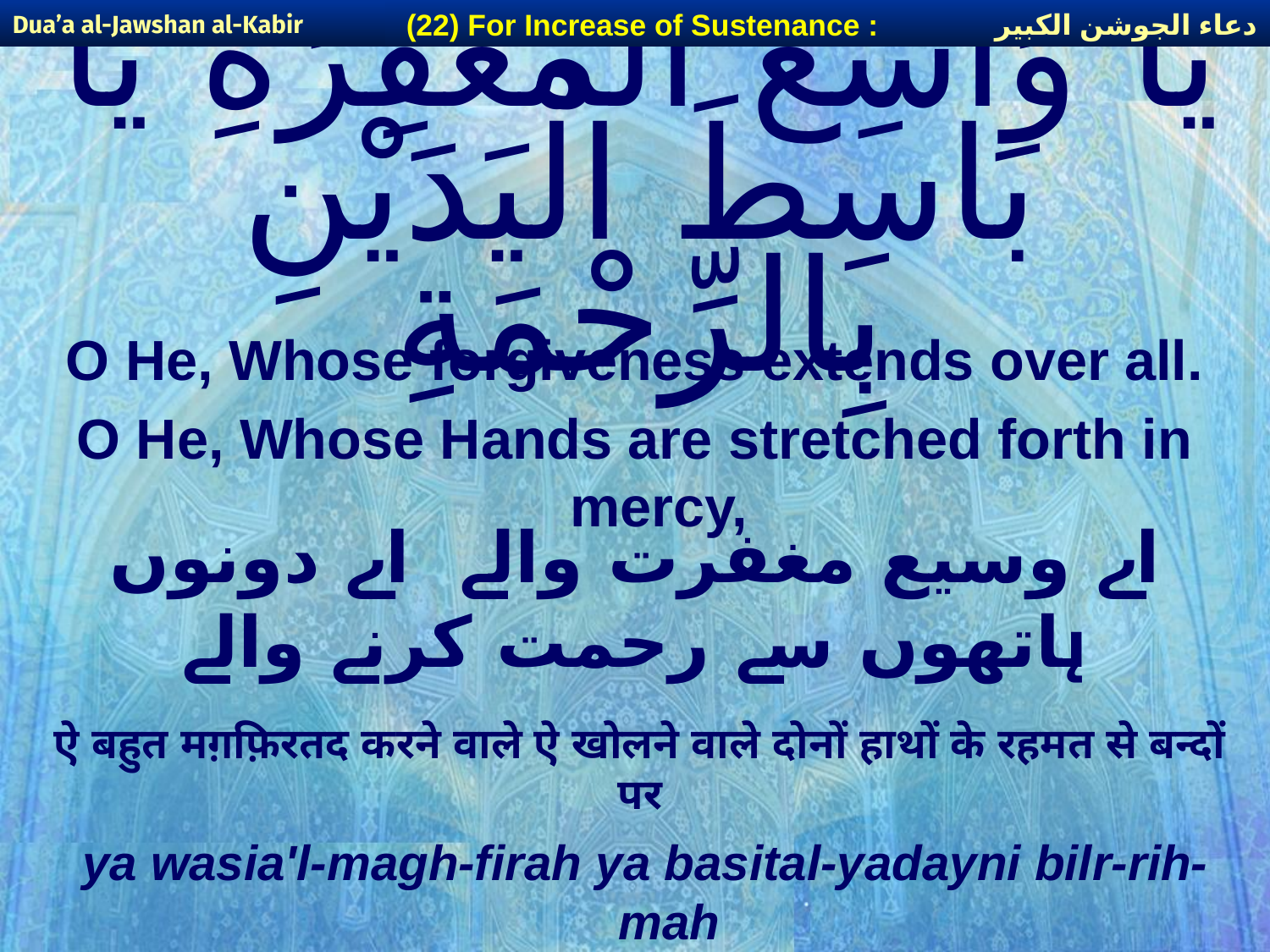

دعاء الجوشن الكبير
(22) For Increase of Sustenance :
Dua’a al-Jawshan al-Kabir
# يَا وَاسِعَ الْمَغْفِرَةِ يَا بَاسِطَ الْيَدَيْنِ بِالرِّحْمَةِ
O He, Whose forgiveness extends over all.
O He, Whose Hands are stretched forth in mercy,
اے وسیع مغفرت والے  اے دونوں ہاتھوں سے رحمت کرنے والے
ऐ बहुत मग़फ़िरतद करने वाले ऐ खोलने वाले दोनों हाथों के रहमत से बन्दों पर
ya wasia'l-magh-firah ya basital-yadayni bilr-rih-mah